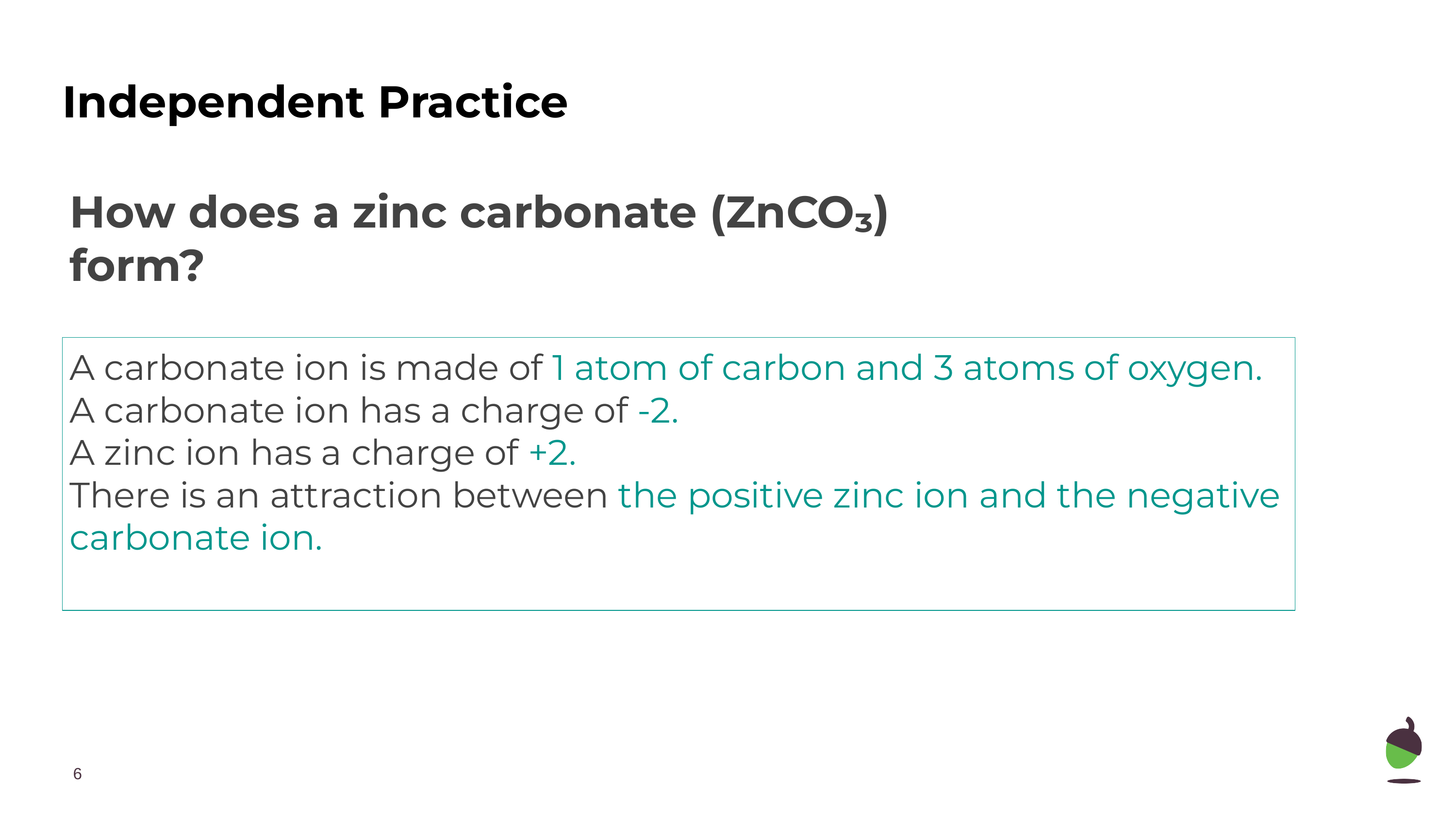

Independent Practice
How does a zinc carbonate (ZnCO₃) form?
A carbonate ion is made of 1 atom of carbon and 3 atoms of oxygen.
A carbonate ion has a charge of -2.
A zinc ion has a charge of +2.
There is an attraction between the positive zinc ion and the negative carbonate ion.
6